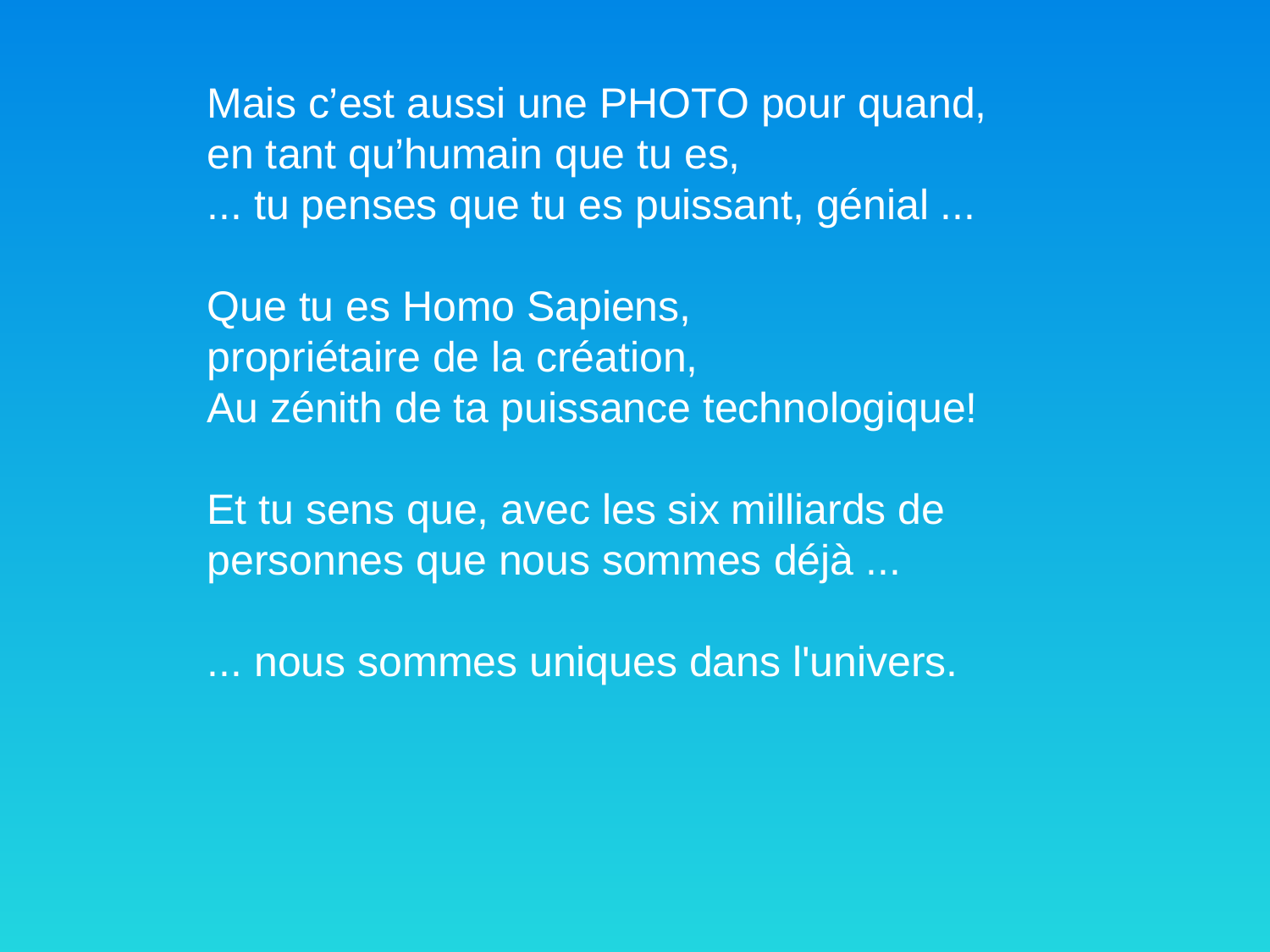

Mais c’est aussi une PHOTO pour quand, en tant qu’humain que tu es,
... tu penses que tu es puissant, génial ...

Que tu es Homo Sapiens,
propriétaire de la création,
Au zénith de ta puissance technologique!

Et tu sens que, avec les six milliards de personnes que nous sommes déjà ...

... nous sommes uniques dans l'univers.